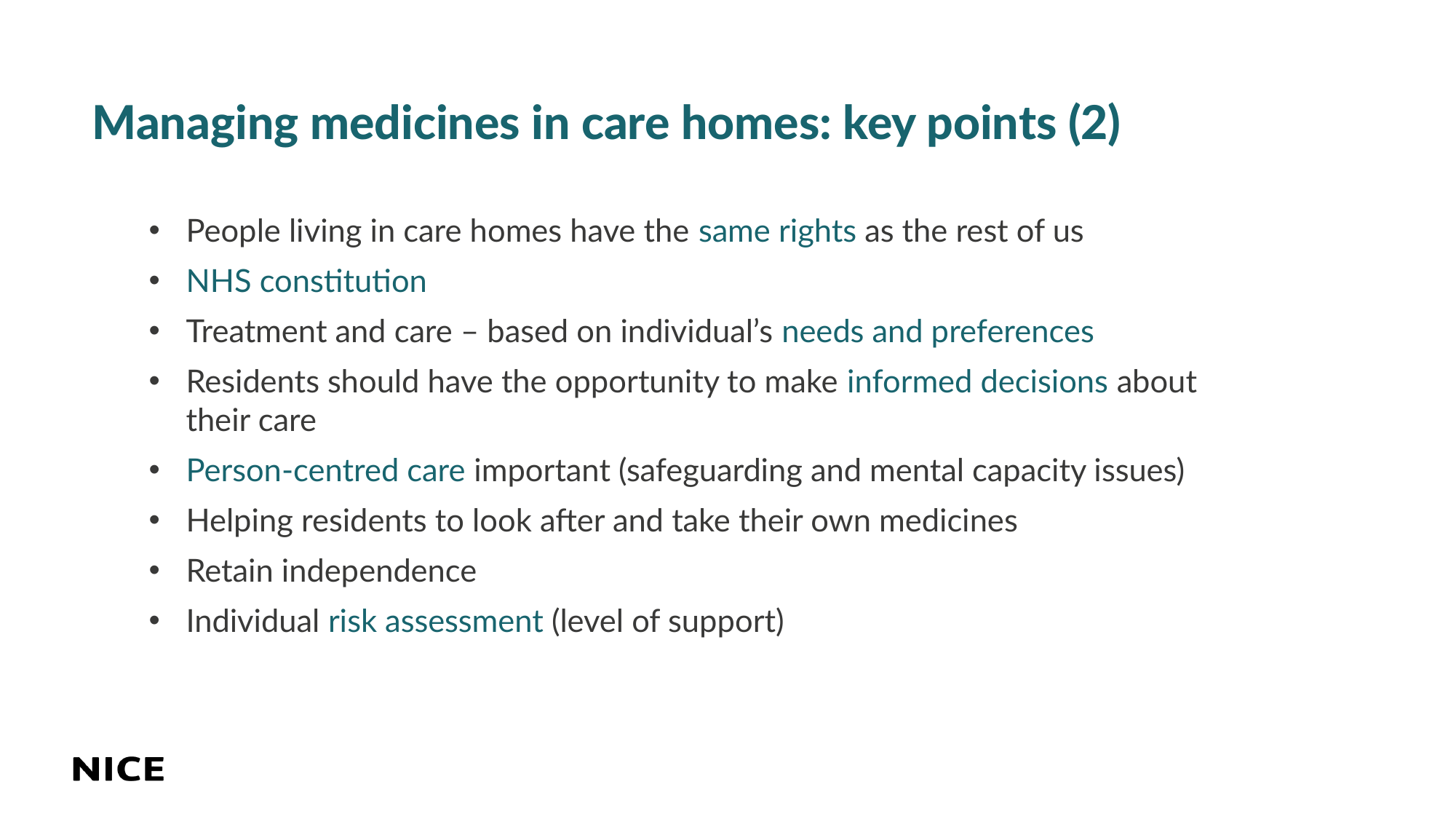

# Managing medicines in care homes: key points (2)
People living in care homes have the same rights as the rest of us
NHS constitution
Treatment and care – based on individual’s needs and preferences
Residents should have the opportunity to make informed decisions about their care
Person-centred care important (safeguarding and mental capacity issues)
Helping residents to look after and take their own medicines
Retain independence
Individual risk assessment (level of support)